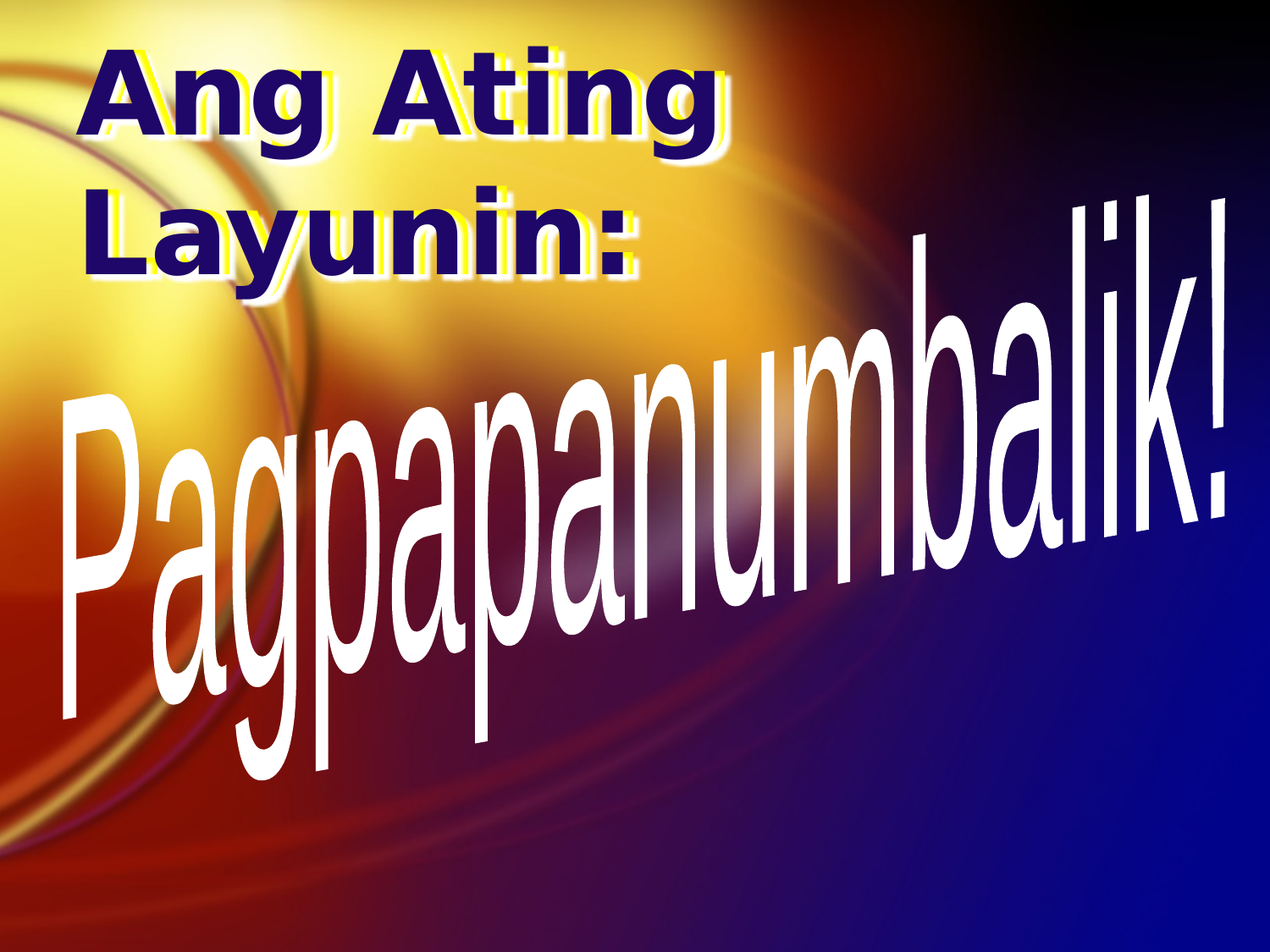

# Ang Ating Layunin:
Ang Ating Layunin:
Pagpapanumbalik!